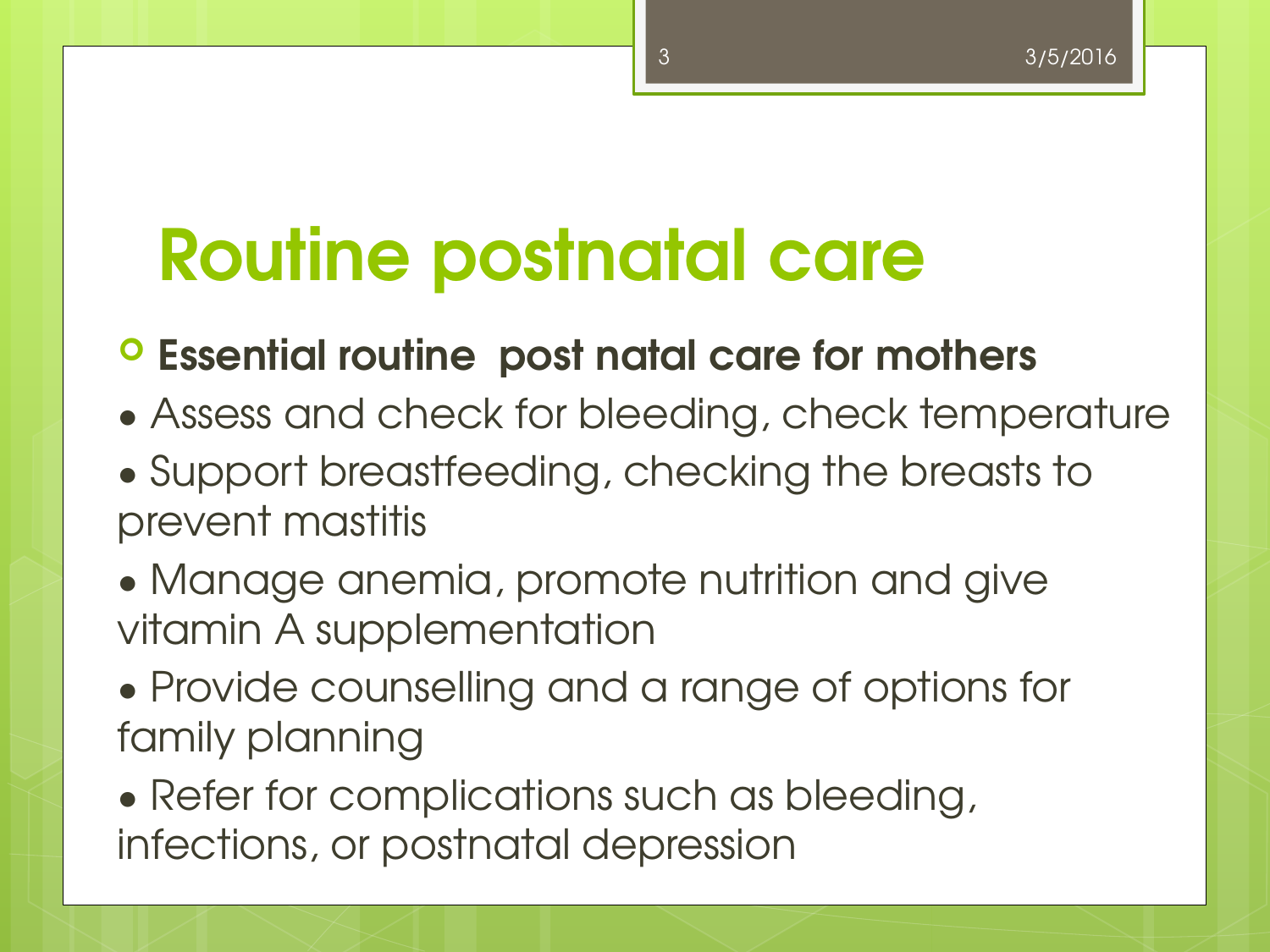

3
3/5/2016
# Routine postnatal care
Essential routine  post natal care for mothers
• Assess and check for bleeding, check temperature
• Support breastfeeding, checking the breasts to prevent mastitis
• Manage anemia, promote nutrition and give vitamin A supplementation
• Provide counselling and a range of options for family planning
• Refer for complications such as bleeding, infections, or postnatal depression